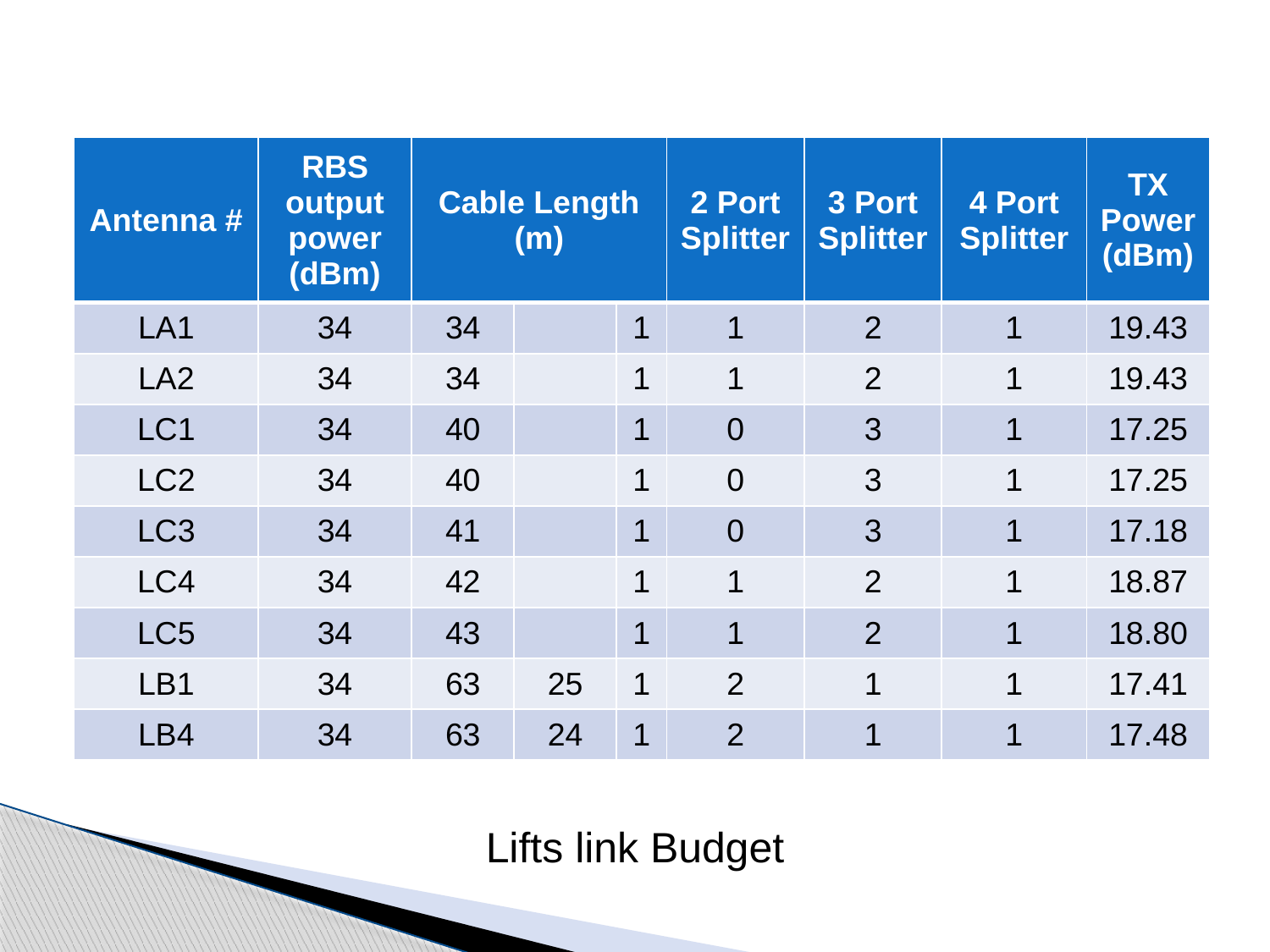

| Antenna # | RBS output power (dBm) | Cable Length (m) |  |  | 2 Port Splitter | 3 Port Splitter | 4 Port Splitter | TX Power (dBm) |
| --- | --- | --- | --- | --- | --- | --- | --- | --- |
| LA1 | 34 | 34 |  | 1 | 1 | 2 | 1 | 19.43 |
| LA2 | 34 | 34 |  | 1 | 1 | 2 | 1 | 19.43 |
| LC1 | 34 | 40 |  | 1 | 0 | 3 | 1 | 17.25 |
| LC2 | 34 | 40 |  | 1 | 0 | 3 | 1 | 17.25 |
| LC3 | 34 | 41 |  | 1 | 0 | 3 | 1 | 17.18 |
| LC4 | 34 | 42 |  | 1 | 1 | 2 | 1 | 18.87 |
| LC5 | 34 | 43 |  | 1 | 1 | 2 | 1 | 18.80 |
| LB1 | 34 | 63 | 25 | 1 | 2 | 1 | 1 | 17.41 |
| LB4 | 34 | 63 | 24 | 1 | 2 | 1 | 1 | 17.48 |
Lifts link Budget